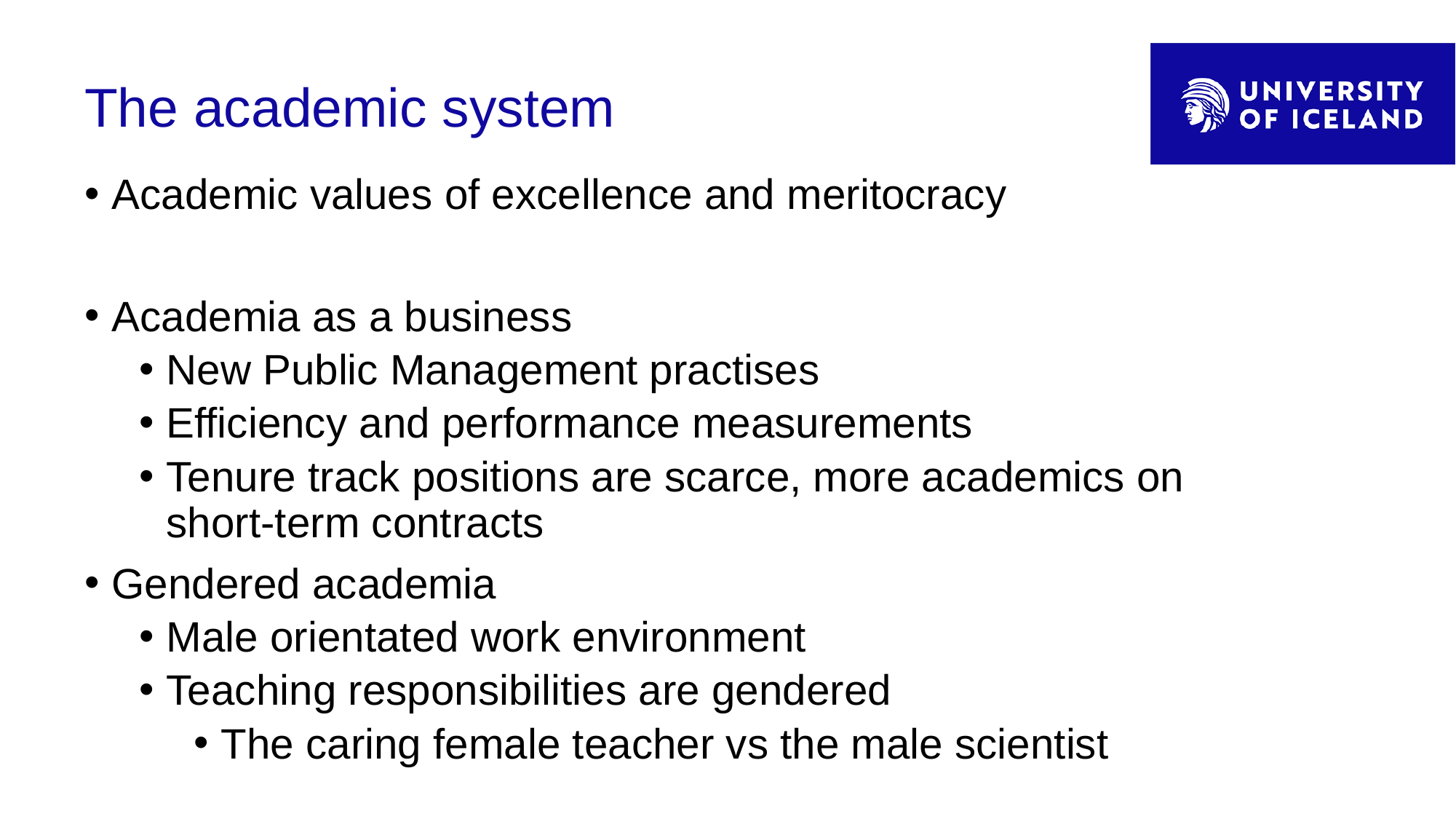

# The academic system
Academic values of excellence and meritocracy

Academia as a business
New Public Management practises
Efficiency and performance measurements
Tenure track positions are scarce, more academics on short-term contracts
Gendered academia
Male orientated work environment
Teaching responsibilities are gendered
The caring female teacher vs the male scientist